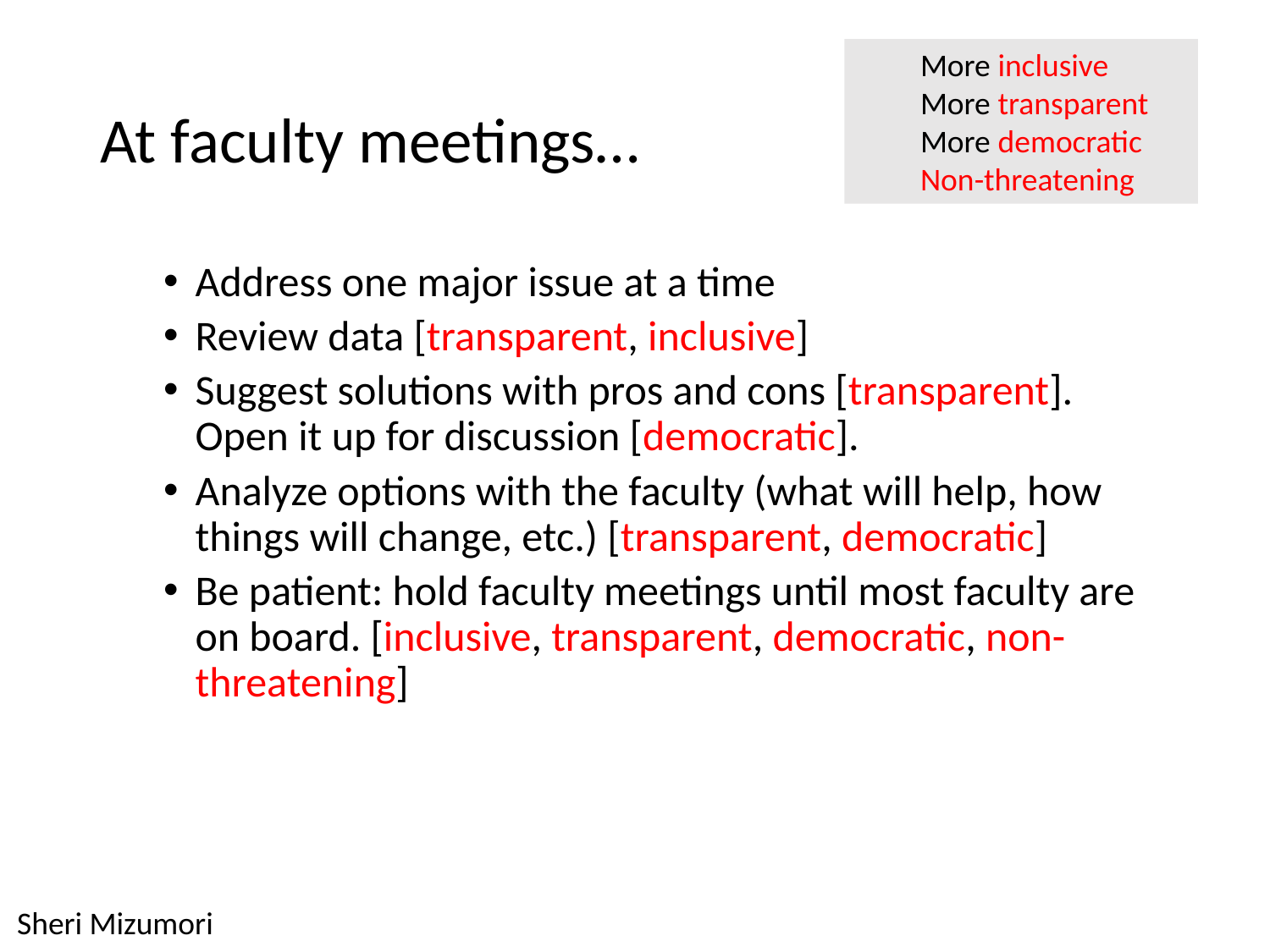

More inclusive
More transparent
More democratic
Non-threatening
# At faculty meetings…
Address one major issue at a time
Review data [transparent, inclusive]
Suggest solutions with pros and cons [transparent]. Open it up for discussion [democratic].
Analyze options with the faculty (what will help, how things will change, etc.) [transparent, democratic]
Be patient: hold faculty meetings until most faculty are on board. [inclusive, transparent, democratic, non-threatening]

Sheri Mizumori